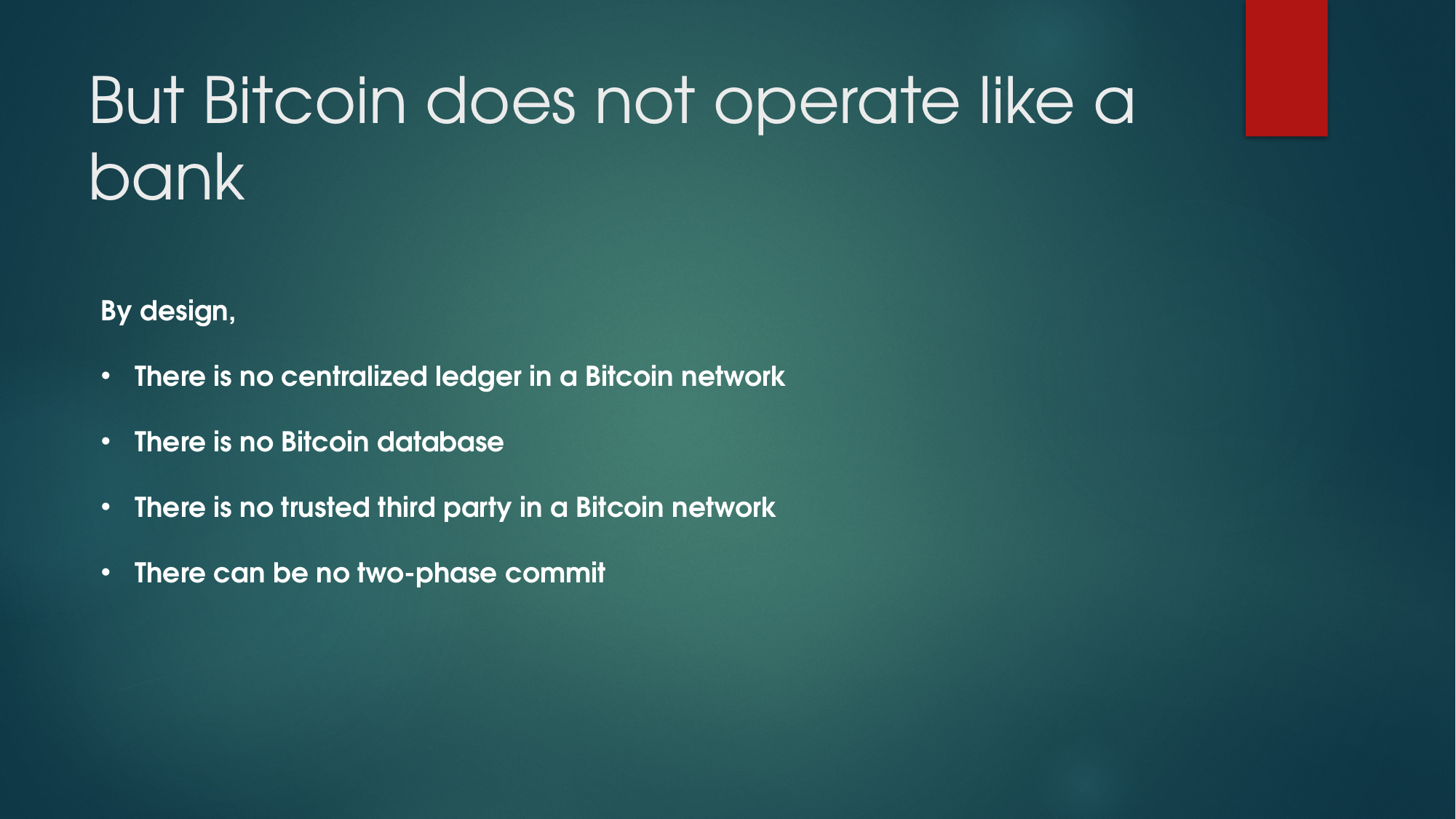

# But Bitcoin does not operate like a bank
By design,

There is no centralized ledger in a Bitcoin network

There is no Bitcoin database

There is no trusted third party in a Bitcoin network

There can be no two-phase commit